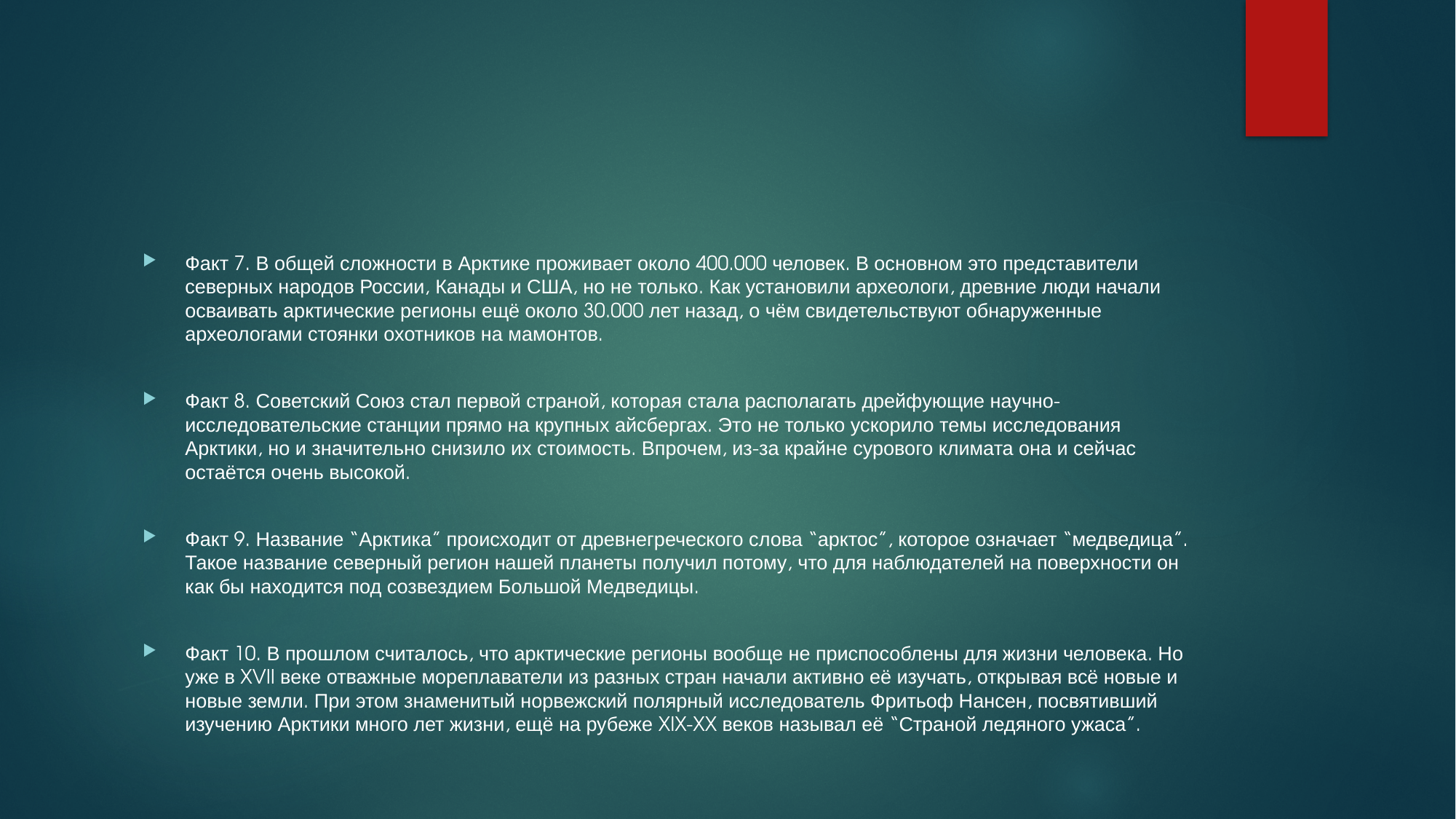

#
Факт 7. В общей сложности в Арктике проживает около 400.000 человек. В основном это представители северных народов России, Канады и США, но не только. Как установили археологи, древние люди начали осваивать арктические регионы ещё около 30.000 лет назад, о чём свидетельствуют обнаруженные археологами стоянки охотников на мамонтов.

Факт 8. Советский Союз стал первой страной, которая стала располагать дрейфующие научно-исследовательские станции прямо на крупных айсбергах. Это не только ускорило темы исследования Арктики, но и значительно снизило их стоимость. Впрочем, из-за крайне сурового климата она и сейчас остаётся очень высокой.

Факт 9. Название “Арктика” происходит от древнегреческого слова “арктос”, которое означает “медведица”. Такое название северный регион нашей планеты получил потому, что для наблюдателей на поверхности он как бы находится под созвездием Большой Медведицы.

Факт 10. В прошлом считалось, что арктические регионы вообще не приспособлены для жизни человека. Но уже в XVII веке отважные мореплаватели из разных стран начали активно её изучать, открывая всё новые и новые земли. При этом знаменитый норвежский полярный исследователь Фритьоф Нансен, посвятивший изучению Арктики много лет жизни, ещё на рубеже XIX-XX веков называл её “Страной ледяного ужаса”.